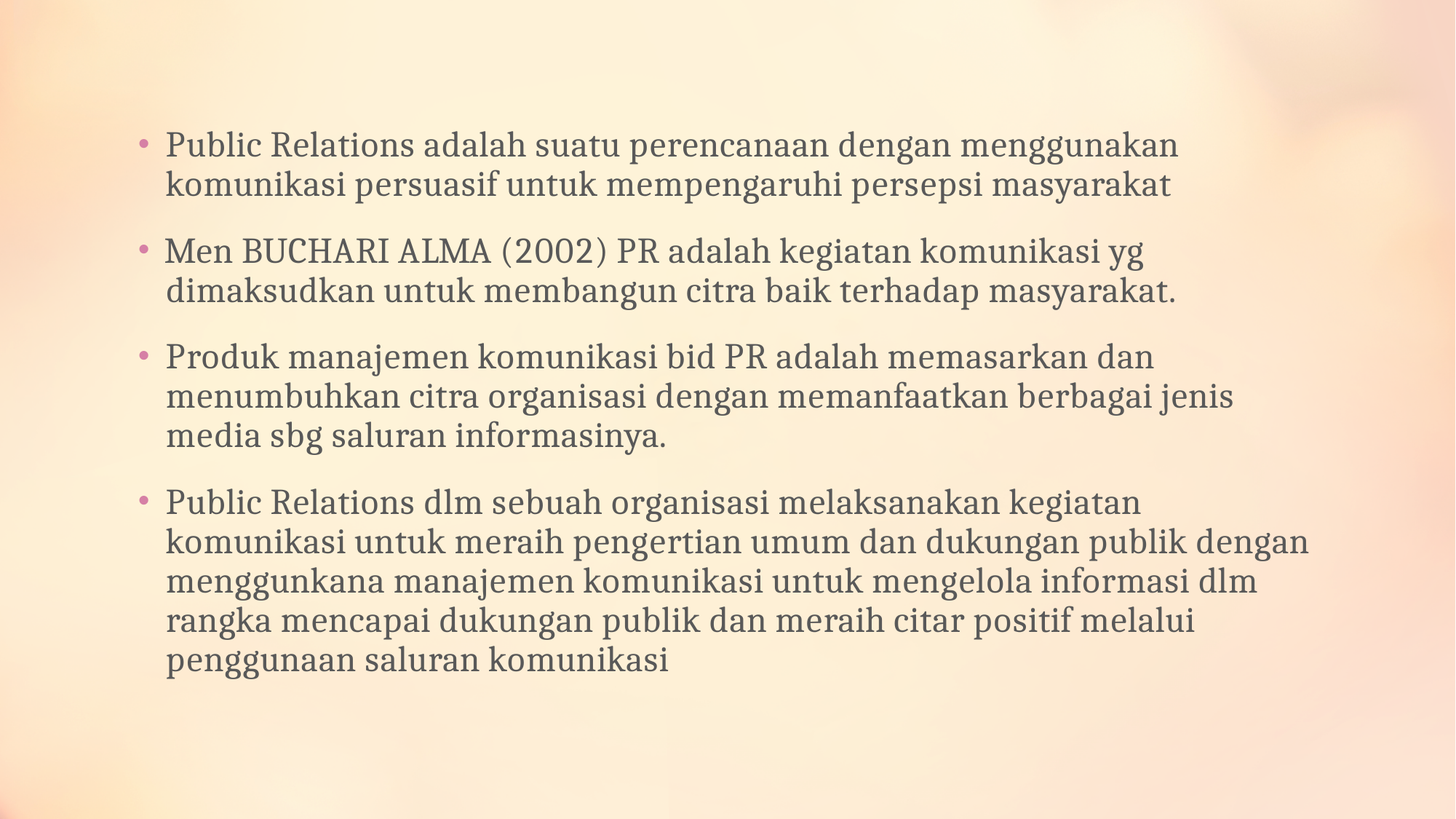

#
Public Relations adalah suatu perencanaan dengan menggunakan komunikasi persuasif untuk mempengaruhi persepsi masyarakat
Men BUCHARI ALMA (2002) PR adalah kegiatan komunikasi yg dimaksudkan untuk membangun citra baik terhadap masyarakat.
Produk manajemen komunikasi bid PR adalah memasarkan dan menumbuhkan citra organisasi dengan memanfaatkan berbagai jenis media sbg saluran informasinya.
Public Relations dlm sebuah organisasi melaksanakan kegiatan komunikasi untuk meraih pengertian umum dan dukungan publik dengan menggunkana manajemen komunikasi untuk mengelola informasi dlm rangka mencapai dukungan publik dan meraih citar positif melalui penggunaan saluran komunikasi